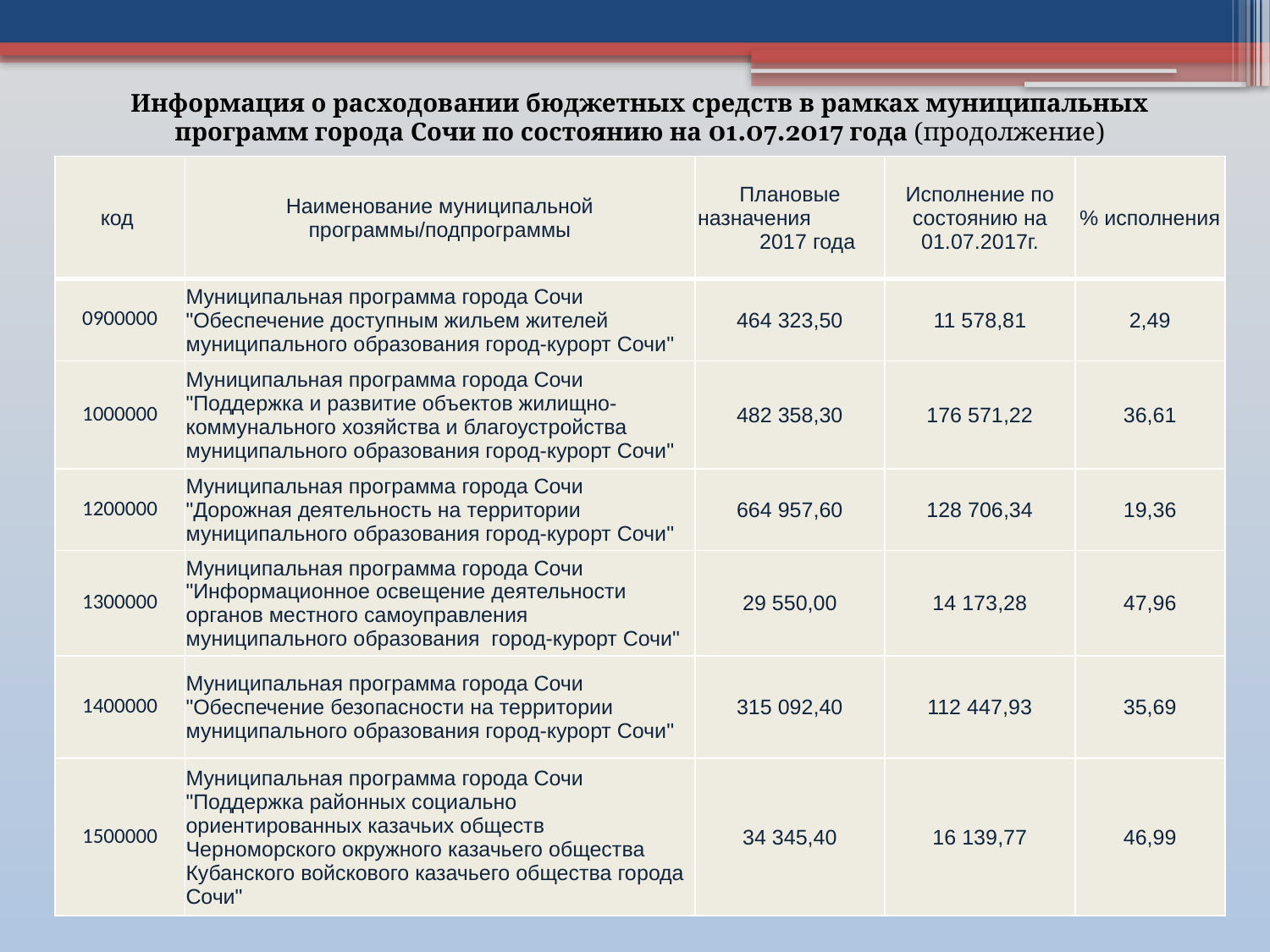

Информация о расходовании бюджетных средств в рамках муниципальных программ города Сочи по состоянию на 01.07.2017 года (продолжение)
| код | Наименование муниципальной программы/подпрограммы | Плановые назначения 2017 года | Исполнение по состоянию на 01.07.2017г. | % исполнения |
| --- | --- | --- | --- | --- |
| 0900000 | Муниципальная программа города Сочи "Обеспечение доступным жильем жителей муниципального образования город-курорт Сочи" | 464 323,50 | 11 578,81 | 2,49 |
| 1000000 | Муниципальная программа города Сочи "Поддержка и развитие объектов жилищно-коммунального хозяйства и благоустройства муниципального образования город-курорт Сочи" | 482 358,30 | 176 571,22 | 36,61 |
| 1200000 | Муниципальная программа города Сочи "Дорожная деятельность на территории муниципального образования город-курорт Сочи" | 664 957,60 | 128 706,34 | 19,36 |
| 1300000 | Муниципальная программа города Сочи "Информационное освещение деятельности органов местного самоуправления муниципального образования город-курорт Сочи" | 29 550,00 | 14 173,28 | 47,96 |
| 1400000 | Муниципальная программа города Сочи "Обеспечение безопасности на территории муниципального образования город-курорт Сочи" | 315 092,40 | 112 447,93 | 35,69 |
| 1500000 | Муниципальная программа города Сочи "Поддержка районных социально ориентированных казачьих обществ Черноморского окружного казачьего общества Кубанского войскового казачьего общества города Сочи" | 34 345,40 | 16 139,77 | 46,99 |